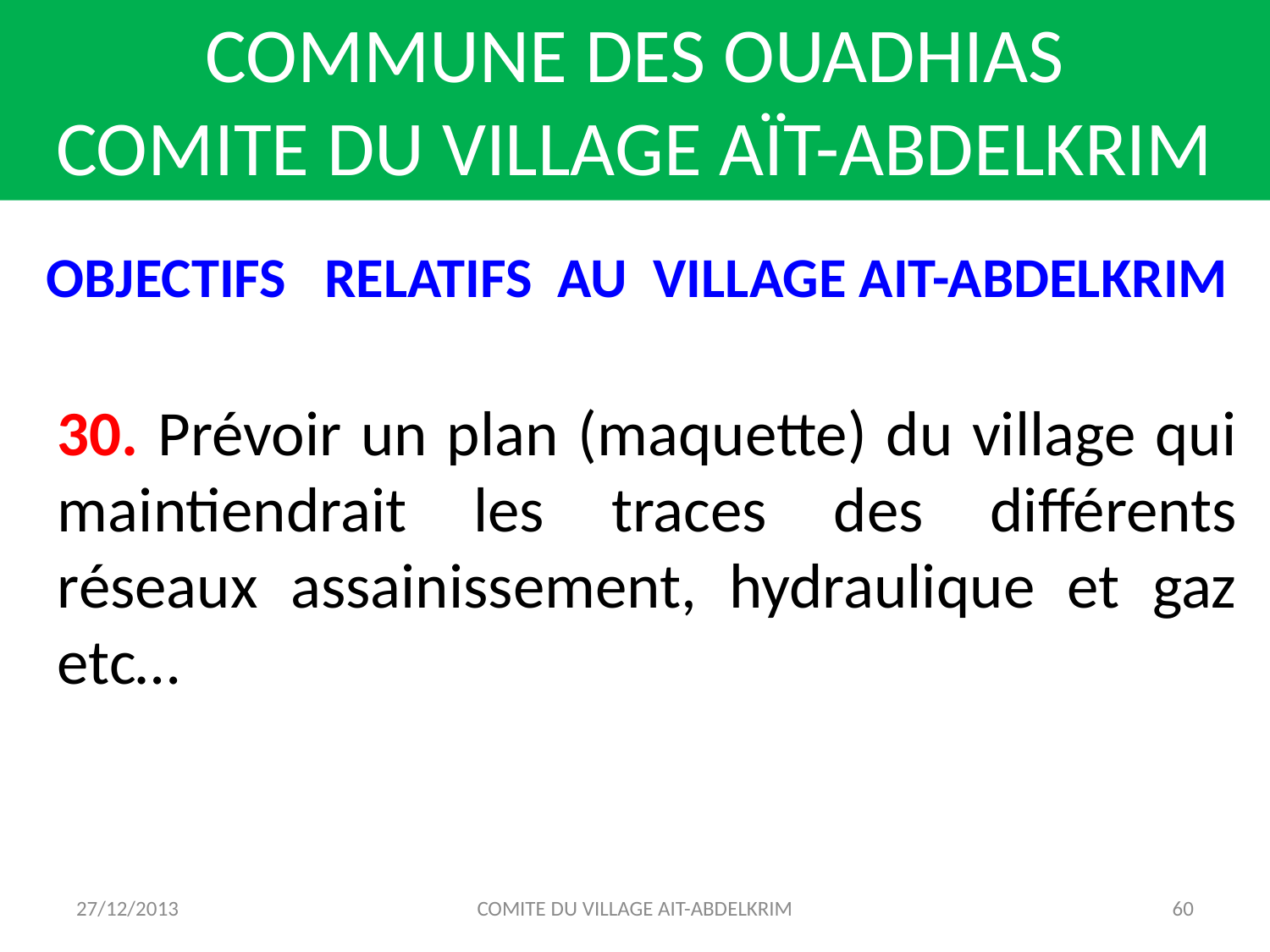

COMMUNE DES OUADHIAS
COMITE DU VILLAGE AÏT-ABDELKRIM
OBJECTIFS   RELATIFS  AU  VILLAGE AIT-ABDELKRIM
30. Prévoir un plan (maquette) du village qui maintiendrait les traces des différents réseaux assainissement, hydraulique et gaz etc…
27/12/2013
COMITE DU VILLAGE AIT-ABDELKRIM
60